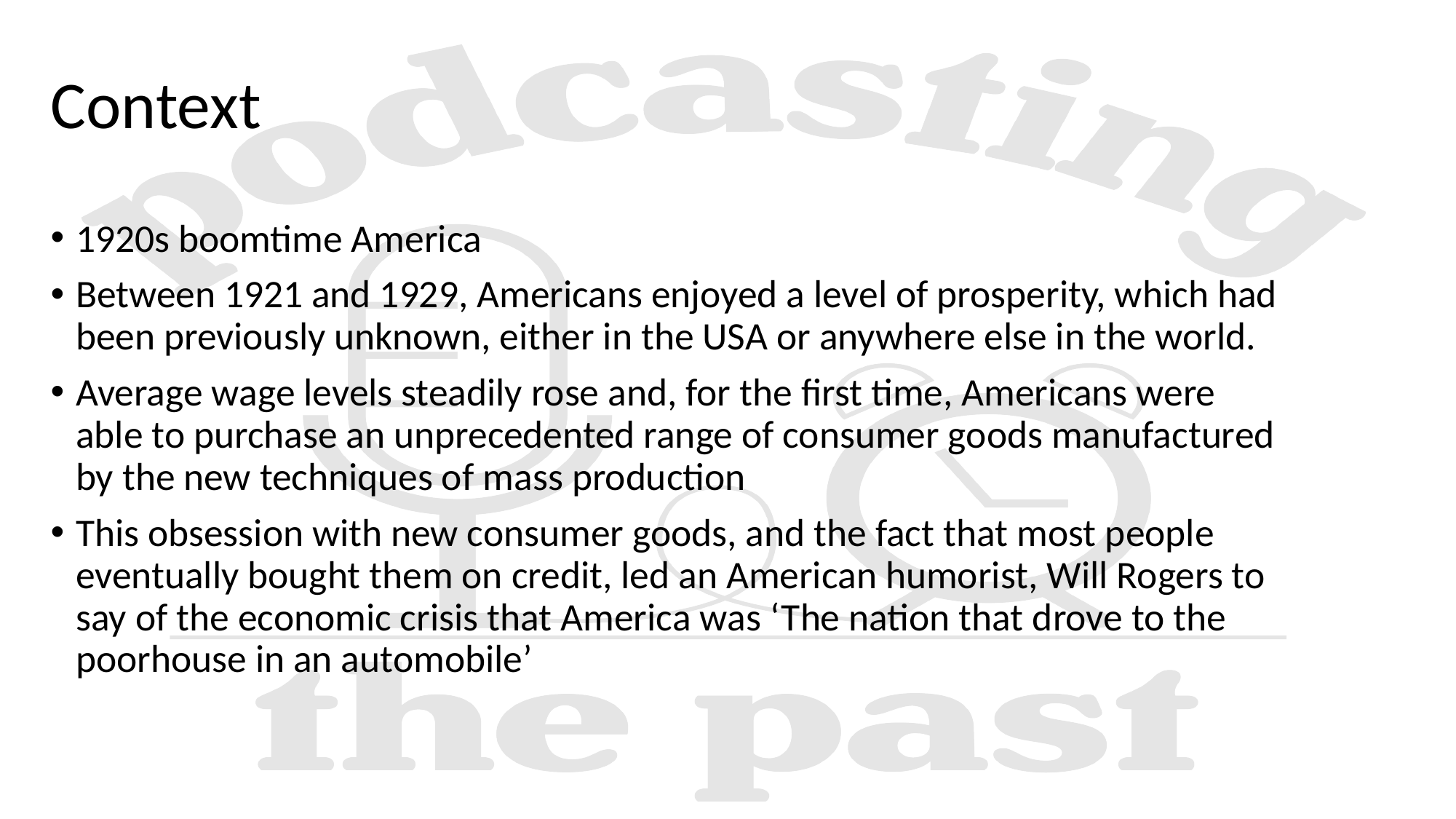

# Context
1920s boomtime America
Between 1921 and 1929, Americans enjoyed a level of prosperity, which had been previously unknown, either in the USA or anywhere else in the world.
Average wage levels steadily rose and, for the first time, Americans were able to purchase an unprecedented range of consumer goods manufactured by the new techniques of mass production
This obsession with new consumer goods, and the fact that most people eventually bought them on credit, led an American humorist, Will Rogers to say of the economic crisis that America was ‘The nation that drove to the poorhouse in an automobile’